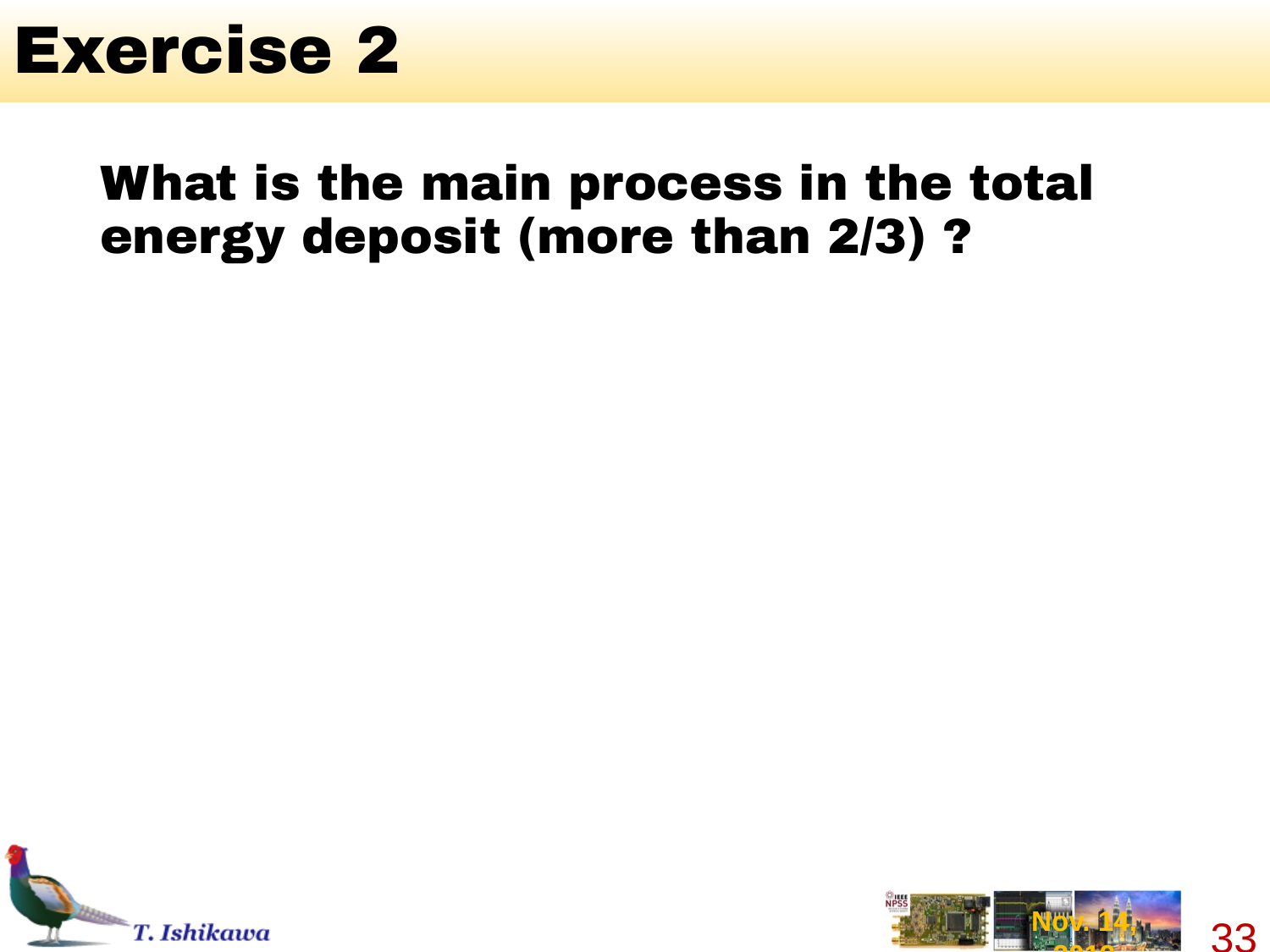

# Exercise 2
What is the main process in the total energy deposit (more than 2/3) ?
33
Nov. 14, 2019